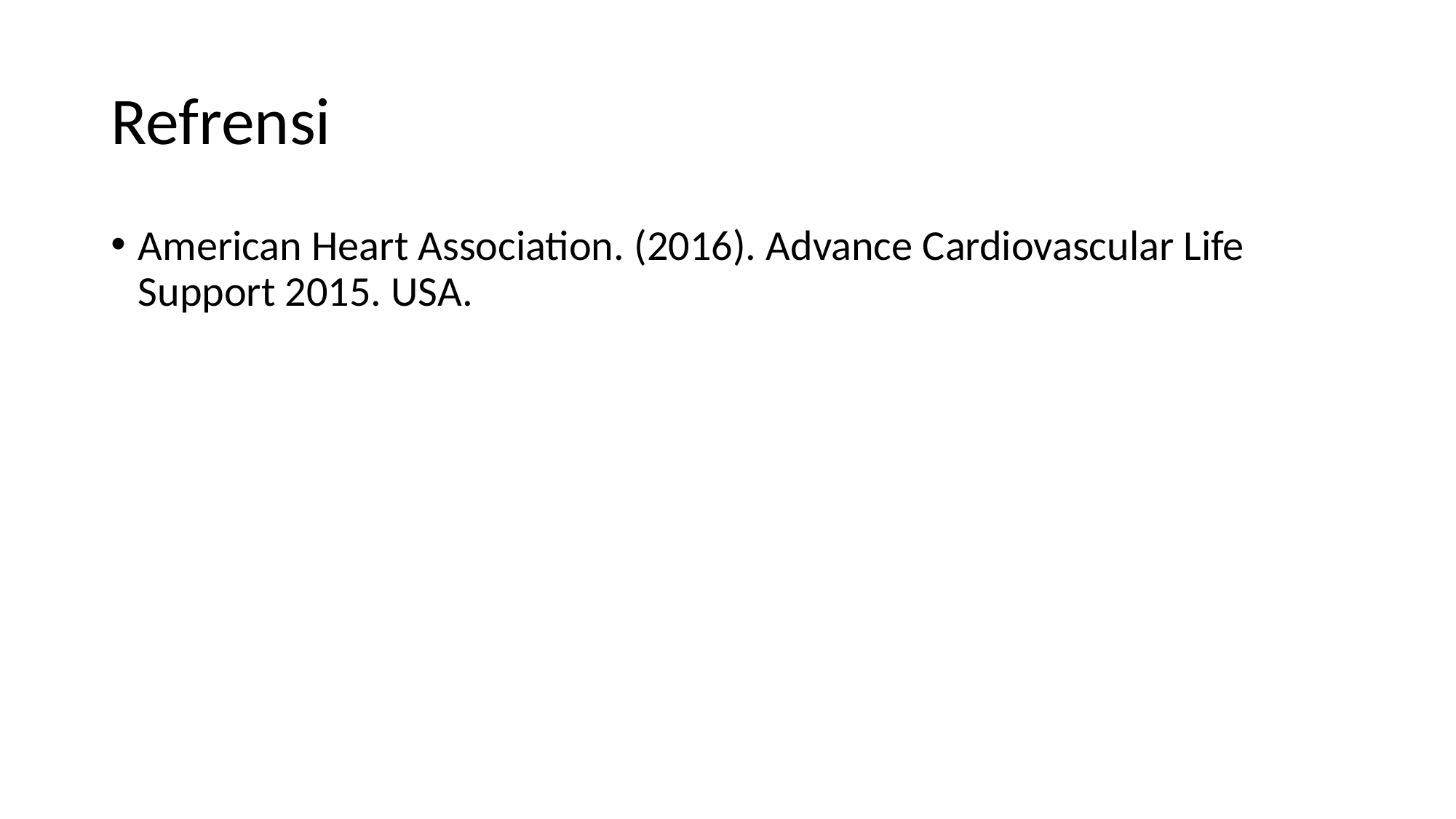

# Refrensi
American Heart Association. (2016). Advance Cardiovascular Life Support 2015. USA.